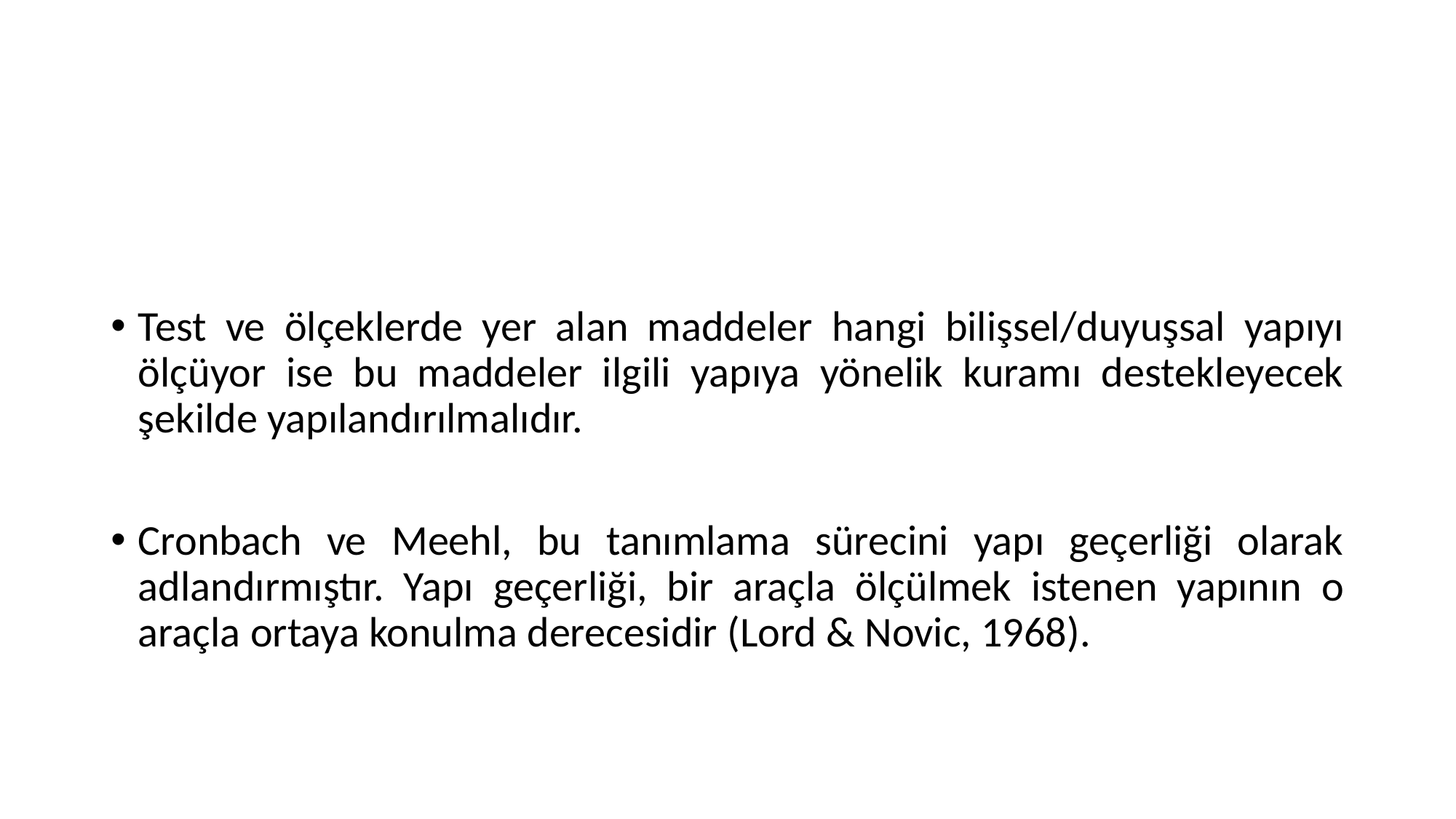

#
Test ve ölçeklerde yer alan maddeler hangi bilişsel/duyuşsal yapıyı ölçüyor ise bu maddeler ilgili yapıya yönelik kuramı destekleyecek şekilde yapılandırılmalıdır.

Cronbach ve Meehl, bu tanımlama sürecini yapı geçerliği olarak adlandırmıştır. Yapı geçerliği, bir araçla ölçülmek istenen yapının o araçla ortaya konulma derecesidir (Lord & Novic, 1968).